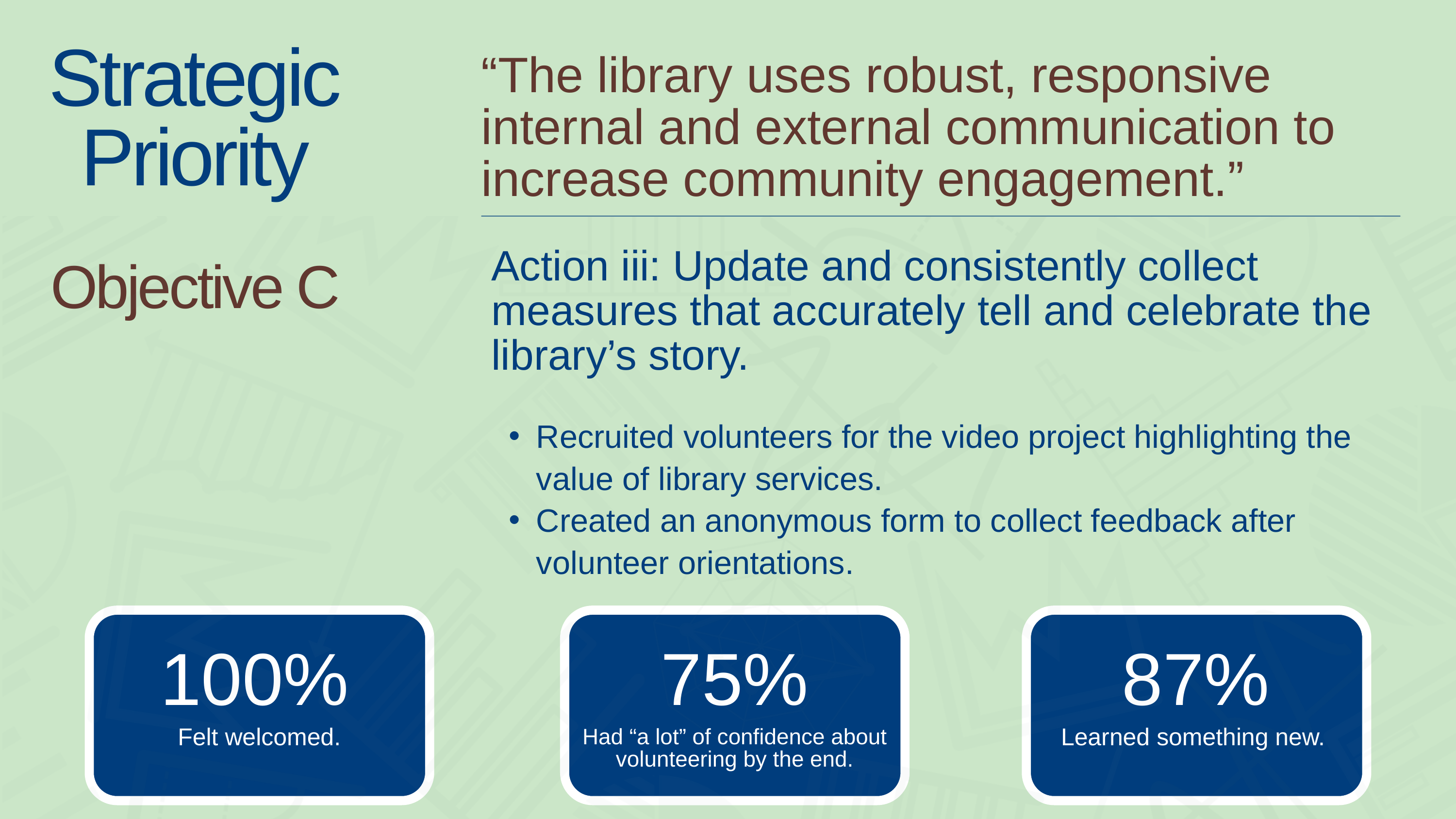

Strategic
Priority

Objective C
“The library uses robust, responsive internal and external communication to increase community engagement.”

Action iii: Update and consistently collect measures that accurately tell and celebrate the library’s story.
Recruited volunteers for the video project highlighting the value of library services.
Created an anonymous form to collect feedback after volunteer orientations.

100%
75%
87%
Felt welcomed.
Learned something new.
Had “a lot” of confidence about volunteering by the end.